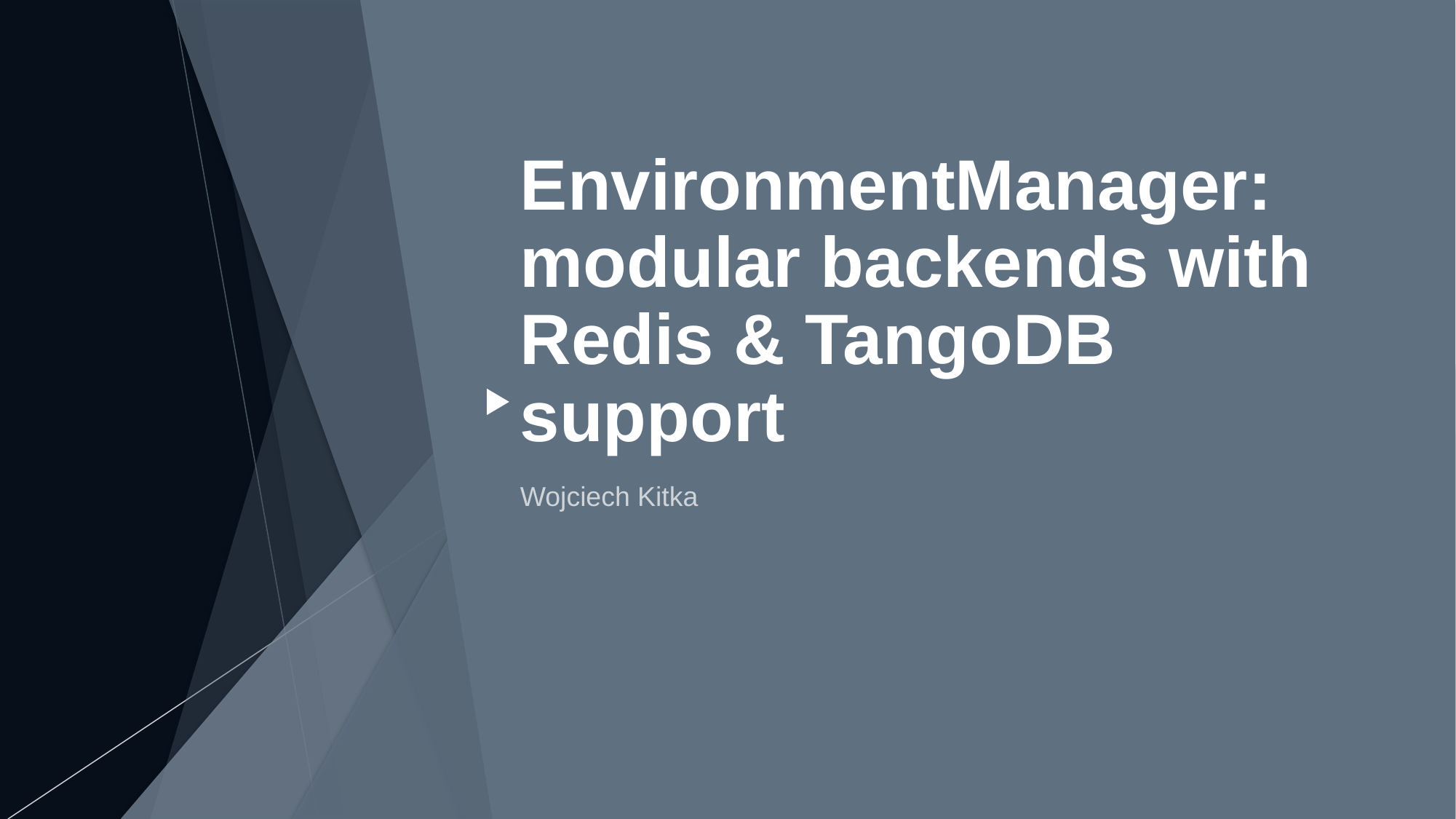

EnvironmentManager: modular backends with Redis & TangoDB support

Wojciech Kitka